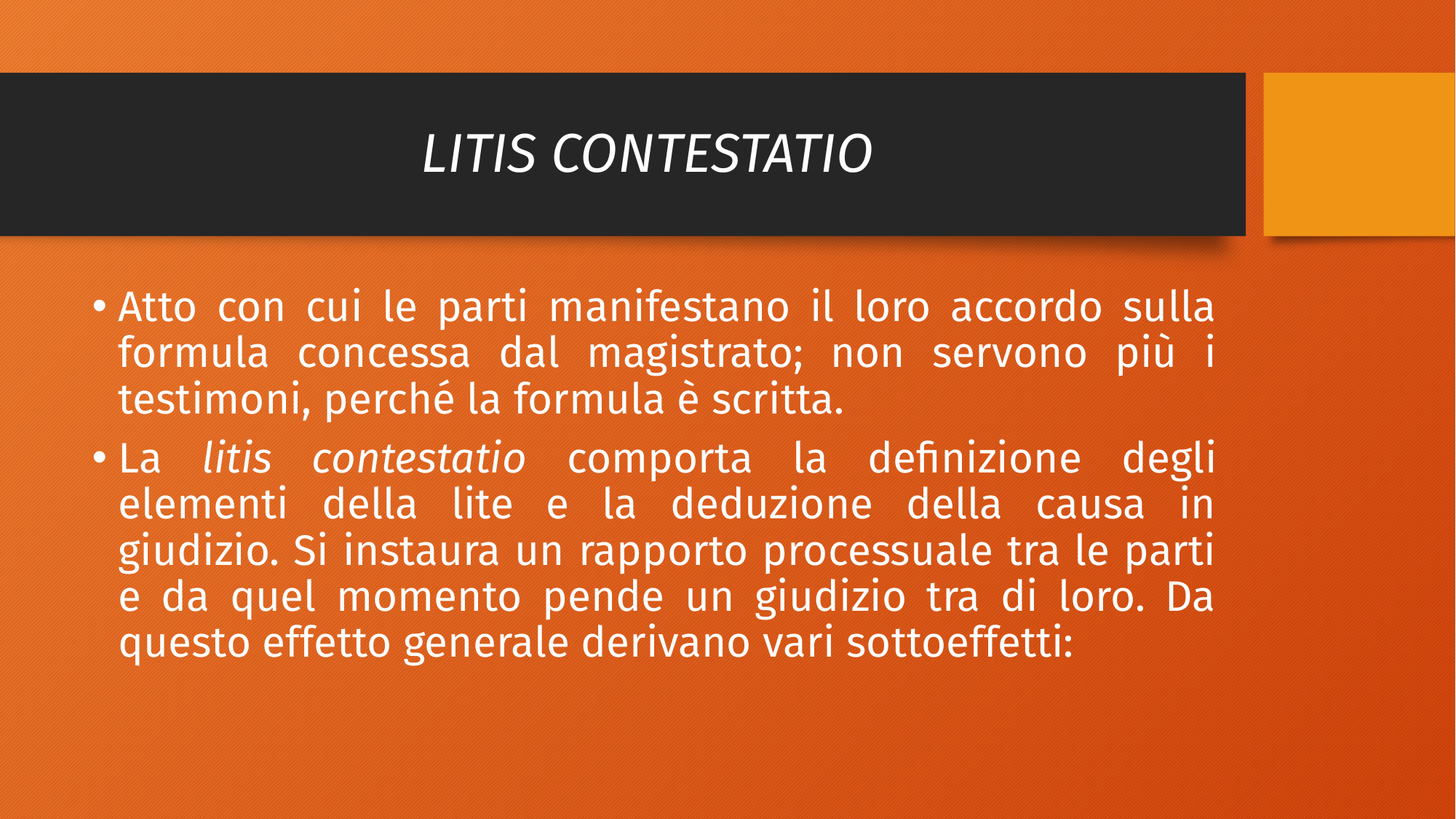

# LITIS CONTESTATIO
Atto con cui le parti manifestano il loro accordo sulla formula concessa dal magistrato; non servono più i testimoni, perché la formula è scritta.
La litis contestatio comporta la definizione degli elementi della lite e la deduzione della causa in giudizio. Si instaura un rapporto processuale tra le parti e da quel momento pende un giudizio tra di loro. Da questo effetto generale derivano vari sottoeffetti: